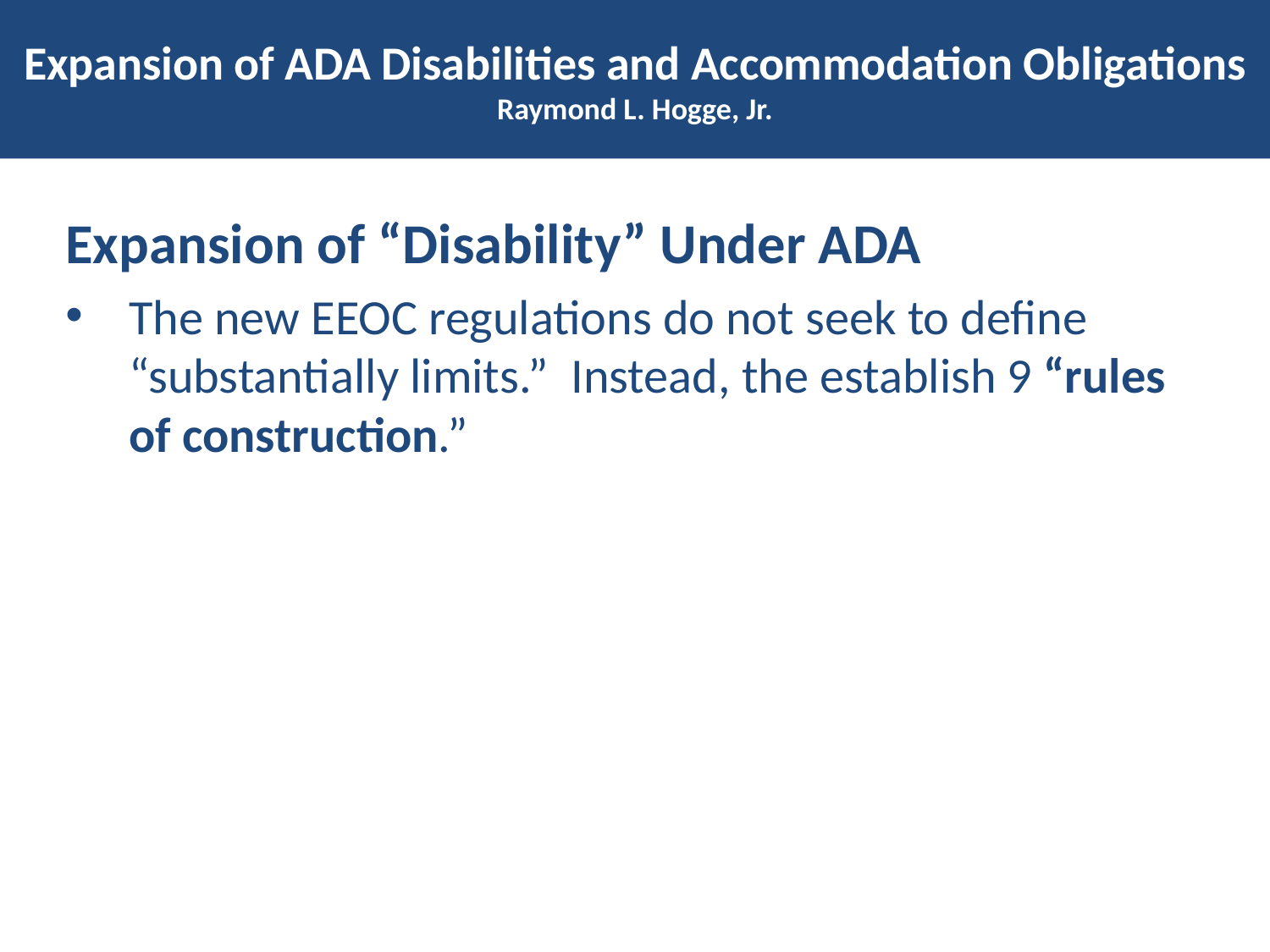

# Expansion of ADA Disabilities and Accommodation Obligations Raymond L. Hogge, Jr.
Expansion of “Disability” Under ADA
The new EEOC regulations do not seek to define “substantially limits.”  Instead, the establish 9 “rules of construction.”